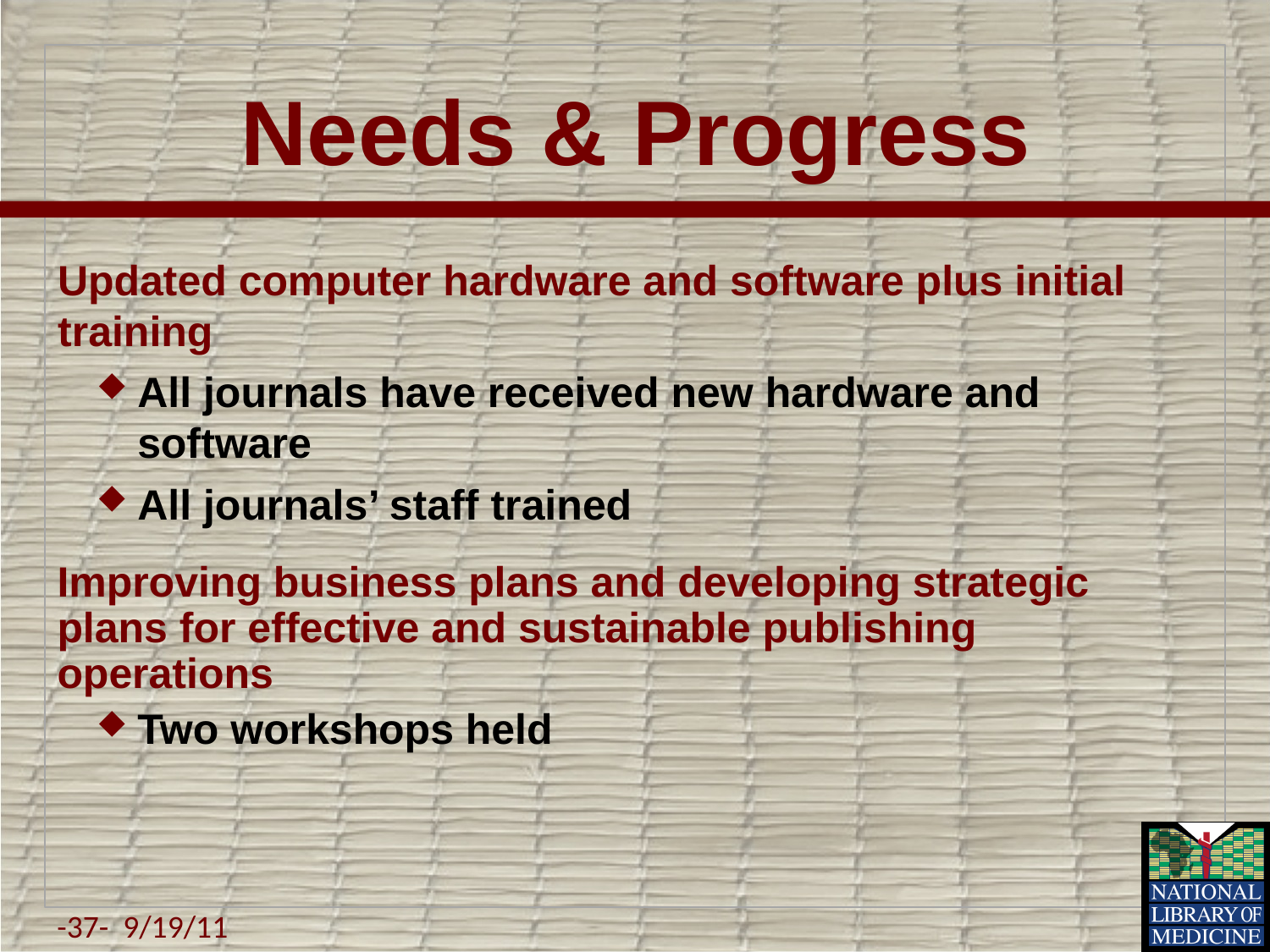

# Needs & Progress
Updated computer hardware and software plus initial training
All journals have received new hardware and software
All journals’ staff trained
Improving business plans and developing strategic plans for effective and sustainable publishing operations
Two workshops held